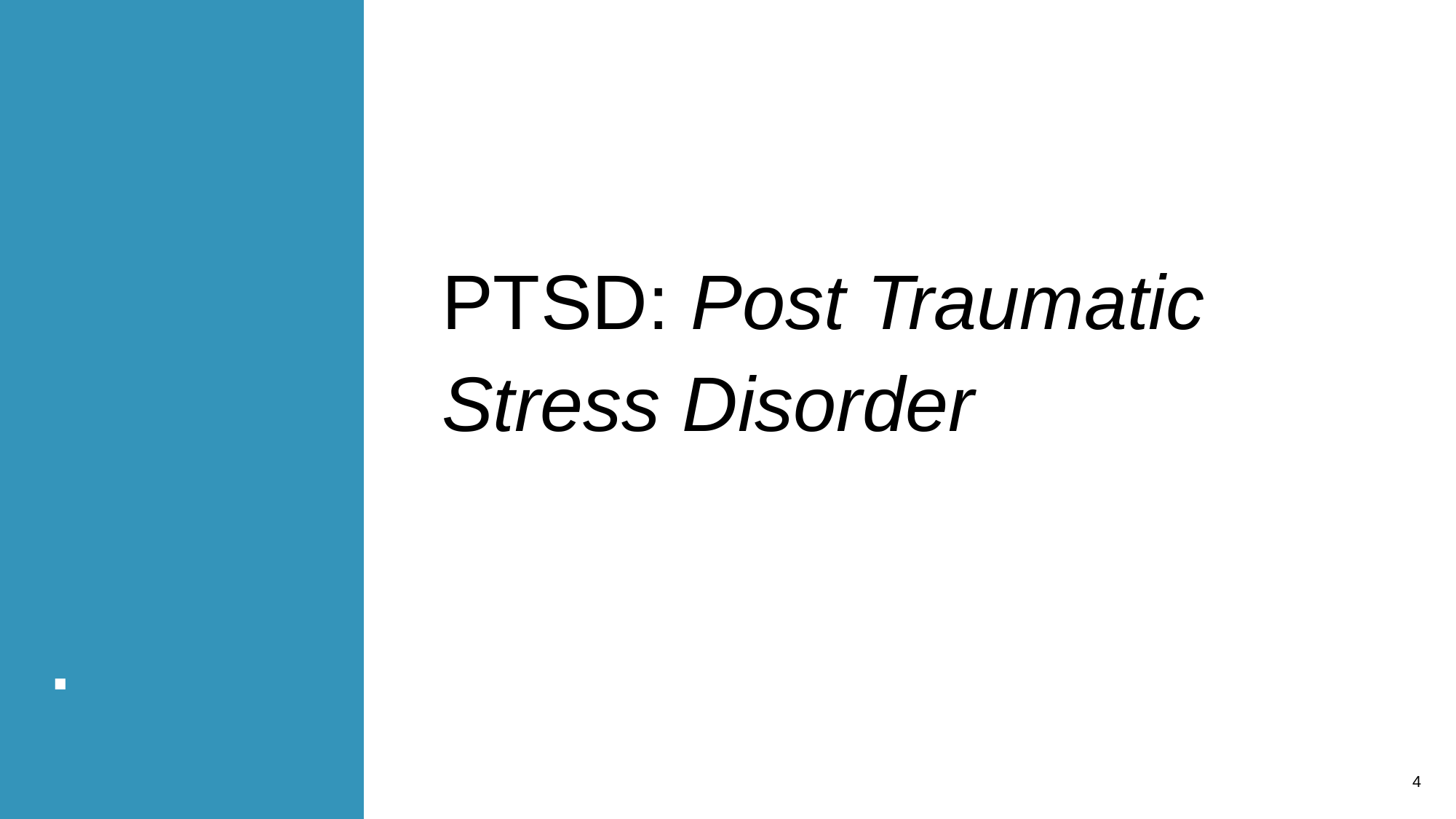

# .
PTSD: Post Traumatic Stress Disorder
4